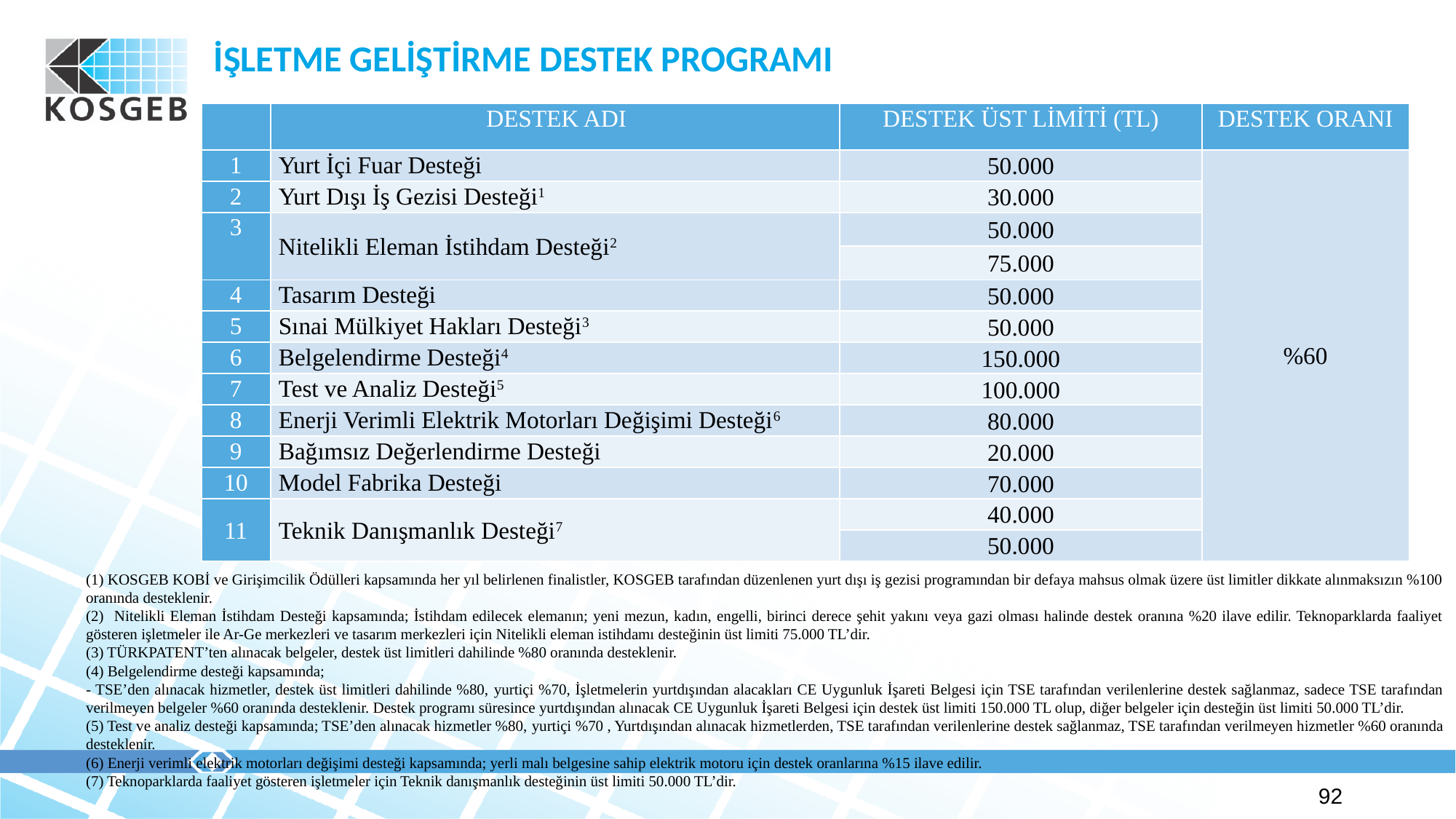

İŞLETME GELİŞTİRME DESTEK PROGRAMI
|  | DESTEK ADI | DESTEK ÜST LİMİTİ (TL) | DESTEK ORANI |
| --- | --- | --- | --- |
| 1 | Yurt İçi Fuar Desteği | 50.000 | %60 |
| 2 | Yurt Dışı İş Gezisi Desteği1 | 30.000 |  |
| 3 | Nitelikli Eleman İstihdam Desteği2 | 50.000 |  |
|  |  | 75.000 |  |
| 4 | Tasarım Desteği | 50.000 |  |
| 5 | Sınai Mülkiyet Hakları Desteği3 | 50.000 |  |
| 6 | Belgelendirme Desteği4 | 150.000 |  |
| 7 | Test ve Analiz Desteği5 | 100.000 |  |
| 8 | Enerji Verimli Elektrik Motorları Değişimi Desteği6 | 80.000 |  |
| 9 | Bağımsız Değerlendirme Desteği | 20.000 |  |
| 10 | Model Fabrika Desteği | 70.000 |  |
| 11 | Teknik Danışmanlık Desteği7 | 40.000 |  |
|  |  | 50.000 |  |
(1) KOSGEB KOBİ ve Girişimcilik Ödülleri kapsamında her yıl belirlenen finalistler, KOSGEB tarafından düzenlenen yurt dışı iş gezisi programından bir defaya mahsus olmak üzere üst limitler dikkate alınmaksızın %100 oranında desteklenir.
(2)  Nitelikli Eleman İstihdam Desteği kapsamında; İstihdam edilecek elemanın; yeni mezun, kadın, engelli, birinci derece şehit yakını veya gazi olması halinde destek oranına %20 ilave edilir. Teknoparklarda faaliyet gösteren işletmeler ile Ar-Ge merkezleri ve tasarım merkezleri için Nitelikli eleman istihdamı desteğinin üst limiti 75.000 TL’dir.
(3) TÜRKPATENT’ten alınacak belgeler, destek üst limitleri dahilinde %80 oranında desteklenir.
(4) Belgelendirme desteği kapsamında;
- TSE’den alınacak hizmetler, destek üst limitleri dahilinde %80, yurtiçi %70, İşletmelerin yurtdışından alacakları CE Uygunluk İşareti Belgesi için TSE tarafından verilenlerine destek sağlanmaz, sadece TSE tarafından verilmeyen belgeler %60 oranında desteklenir. Destek programı süresince yurtdışından alınacak CE Uygunluk İşareti Belgesi için destek üst limiti 150.000 TL olup, diğer belgeler için desteğin üst limiti 50.000 TL’dir.
(5) Test ve analiz desteği kapsamında; TSE’den alınacak hizmetler %80, yurtiçi %70 , Yurtdışından alınacak hizmetlerden, TSE tarafından verilenlerine destek sağlanmaz, TSE tarafından verilmeyen hizmetler %60 oranında desteklenir.
(6) Enerji verimli elektrik motorları değişimi desteği kapsamında; yerli malı belgesine sahip elektrik motoru için destek oranlarına %15 ilave edilir.
(7) Teknoparklarda faaliyet gösteren işletmeler için Teknik danışmanlık desteğinin üst limiti 50.000 TL’dir.
92